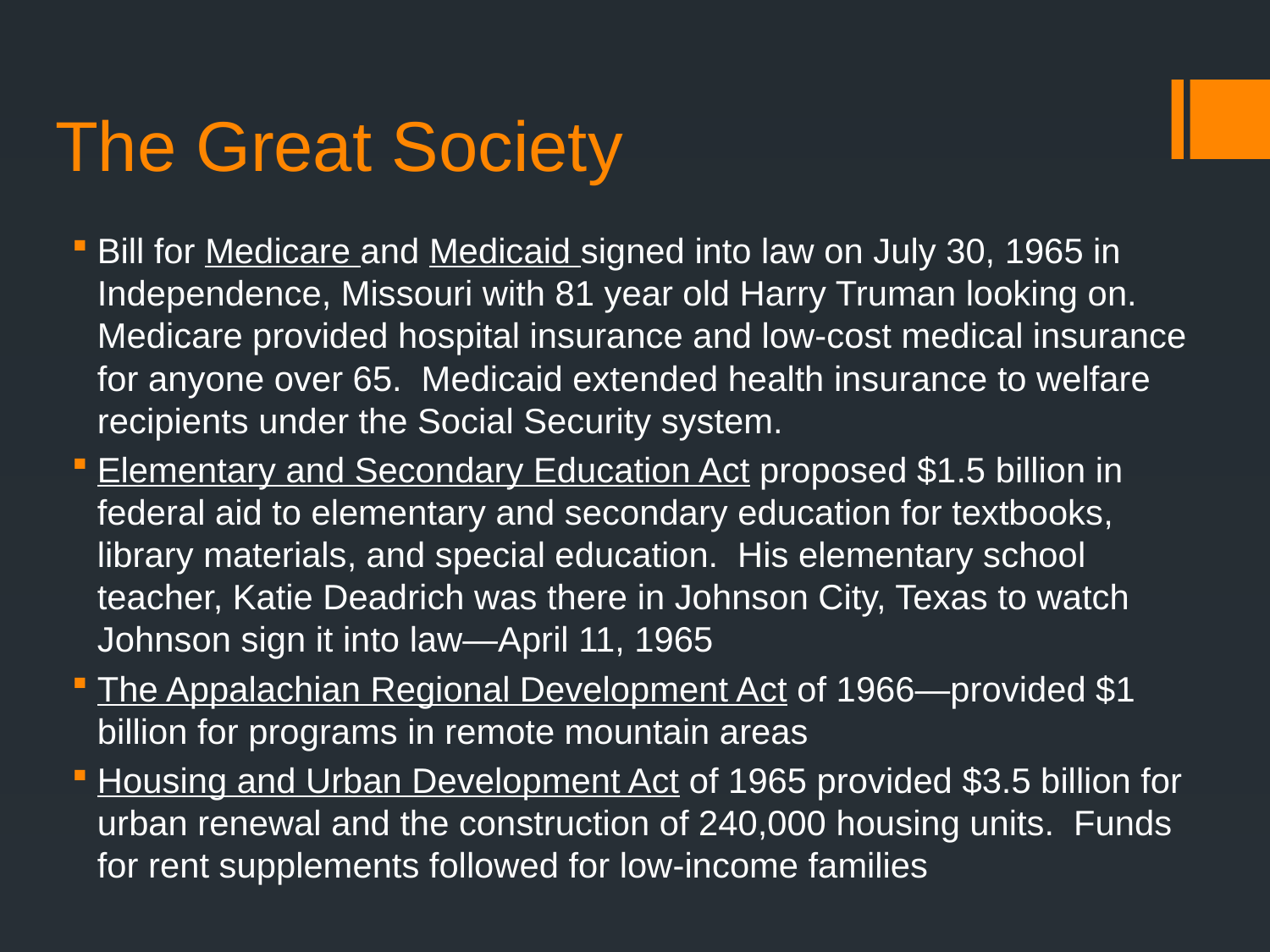

# The Great Society
Bill for Medicare and Medicaid signed into law on July 30, 1965 in Independence, Missouri with 81 year old Harry Truman looking on.  Medicare provided hospital insurance and low-cost medical insurance for anyone over 65.  Medicaid extended health insurance to welfare recipients under the Social Security system.
Elementary and Secondary Education Act proposed $1.5 billion in federal aid to elementary and secondary education for textbooks, library materials, and special education.  His elementary school teacher, Katie Deadrich was there in Johnson City, Texas to watch Johnson sign it into law—April 11, 1965
The Appalachian Regional Development Act of 1966—provided $1 billion for programs in remote mountain areas
Housing and Urban Development Act of 1965 provided $3.5 billion for urban renewal and the construction of 240,000 housing units.  Funds for rent supplements followed for low-income families